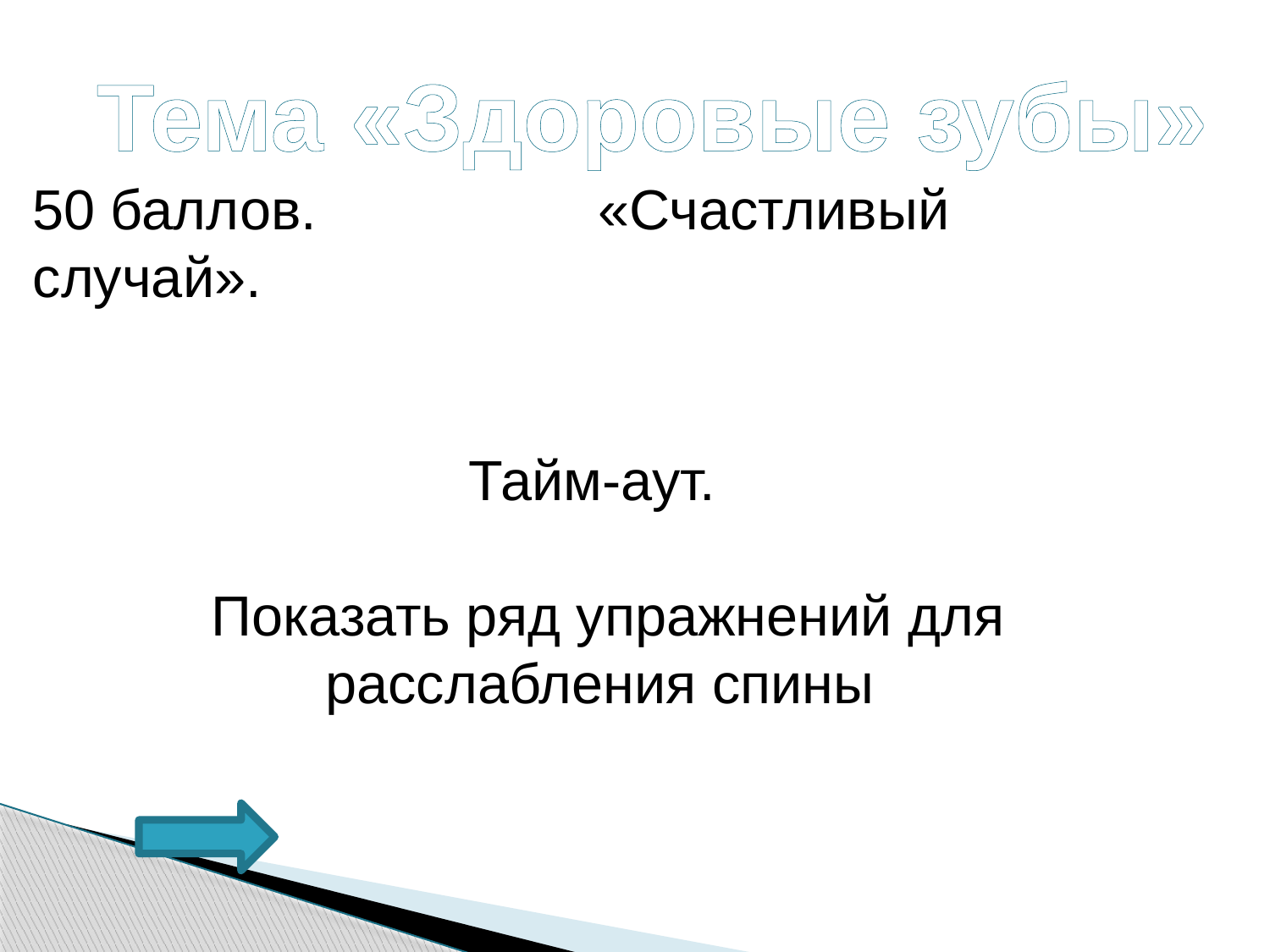

Тема «Здоровые зубы»
50 баллов.                  «Счастливый случай».

Тайм-аут.

 Показать ряд упражнений для расслабления спины